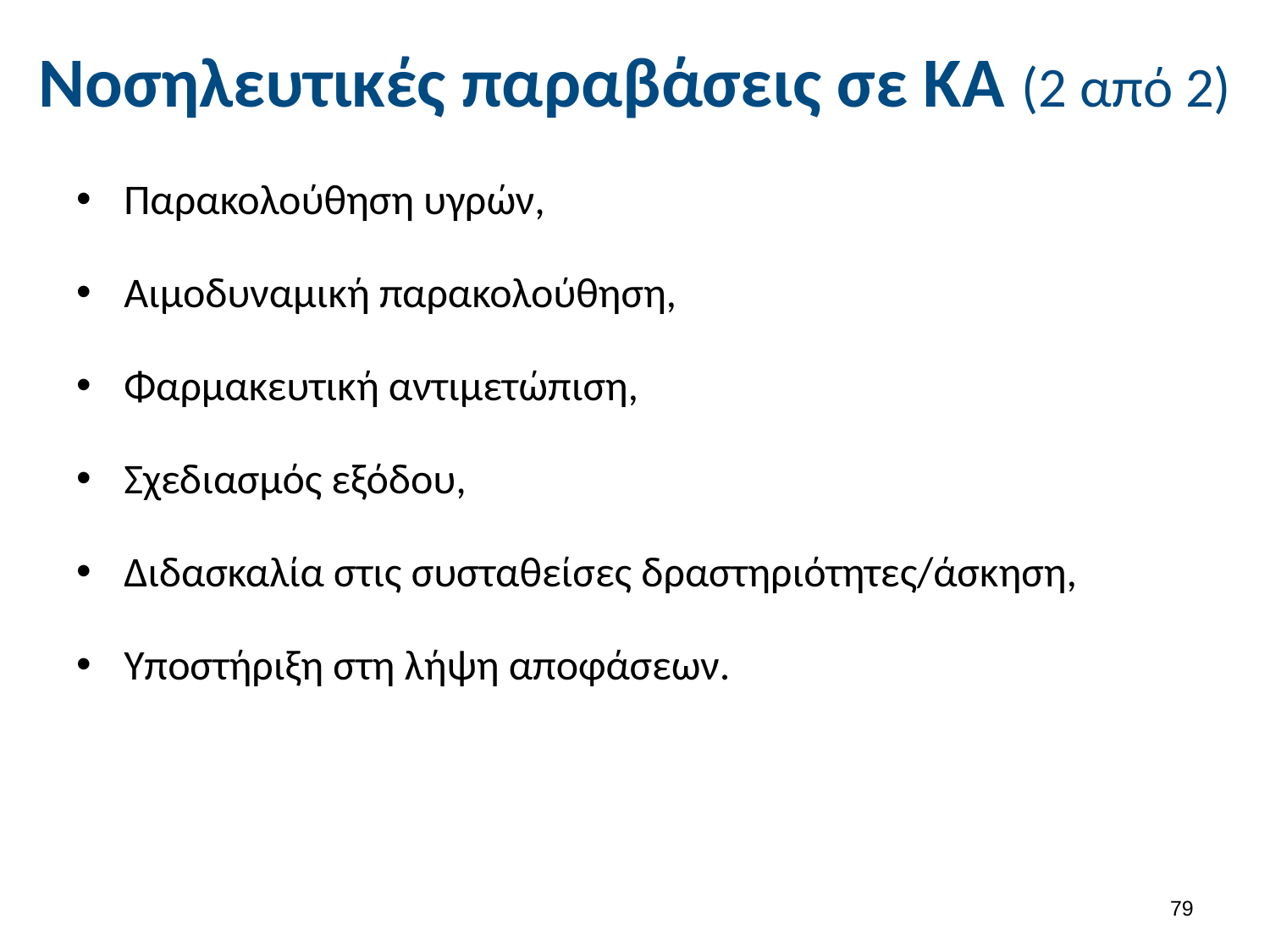

# Νοσηλευτικές παραβάσεις σε ΚΑ (2 από 2)
Παρακολούθηση υγρών,
Αιμοδυναμική παρακολούθηση,
Φαρμακευτική αντιμετώπιση,
Σχεδιασμός εξόδου,
Διδασκαλία στις συσταθείσες δραστηριότητες/άσκηση,
Υποστήριξη στη λήψη αποφάσεων.

79